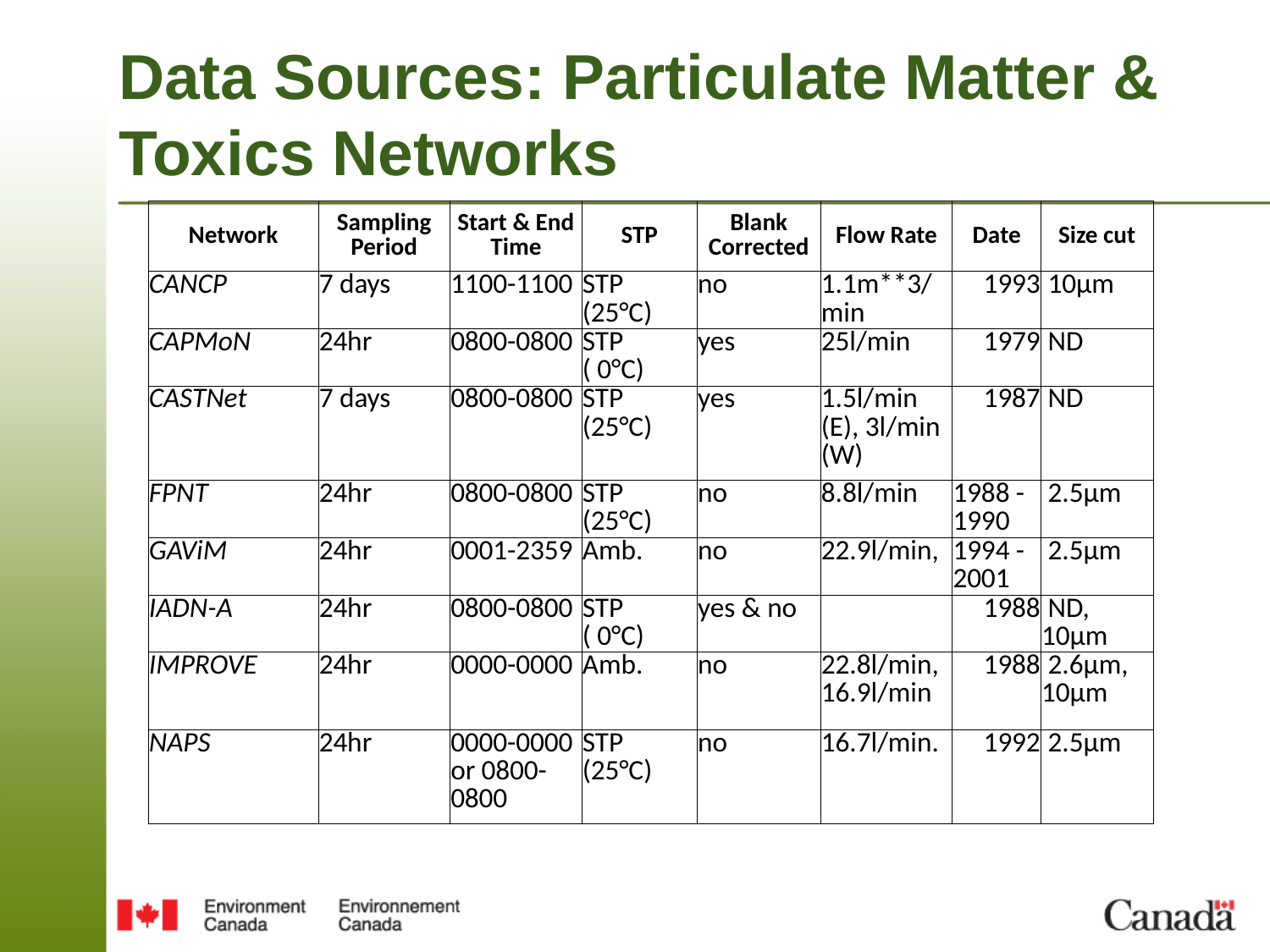

# Data Sources: Particulate Matter & Toxics Networks
| Network | Sampling Period | Start & End Time | STP | Blank Corrected | Flow Rate | Date | Size cut |
| --- | --- | --- | --- | --- | --- | --- | --- |
| CANCP | 7 days | 1100-1100 | STP  (25°C) | no | 1.1m\*\*3/min | 1993 | 10µm |
| CAPMoN | 24hr | 0800-0800 | STP  ( 0°C) | yes | 25l/min | 1979 | ND |
| CASTNet | 7 days | 0800-0800 | STP (25°C) | yes | 1.5l/min (E), 3l/min (W) | 1987 | ND |
| FPNT | 24hr | 0800-0800 | STP (25°C) | no | 8.8l/min | 1988 - 1990 | 2.5µm |
| GAViM | 24hr | 0001-2359 | Amb. | no | 22.9l/min, | 1994 - 2001 | 2.5µm |
| IADN-A | 24hr | 0800-0800 | STP  ( 0°C) | yes & no |  | 1988 | ND, 10µm |
| IMPROVE | 24hr | 0000-0000 | Amb. | no | 22.8l/min, 16.9l/min | 1988 | 2.6µm, 10µm |
| NAPS | 24hr | 0000-0000 or 0800-0800 | STP (25°C) | no | 16.7l/min. | 1992 | 2.5µm |